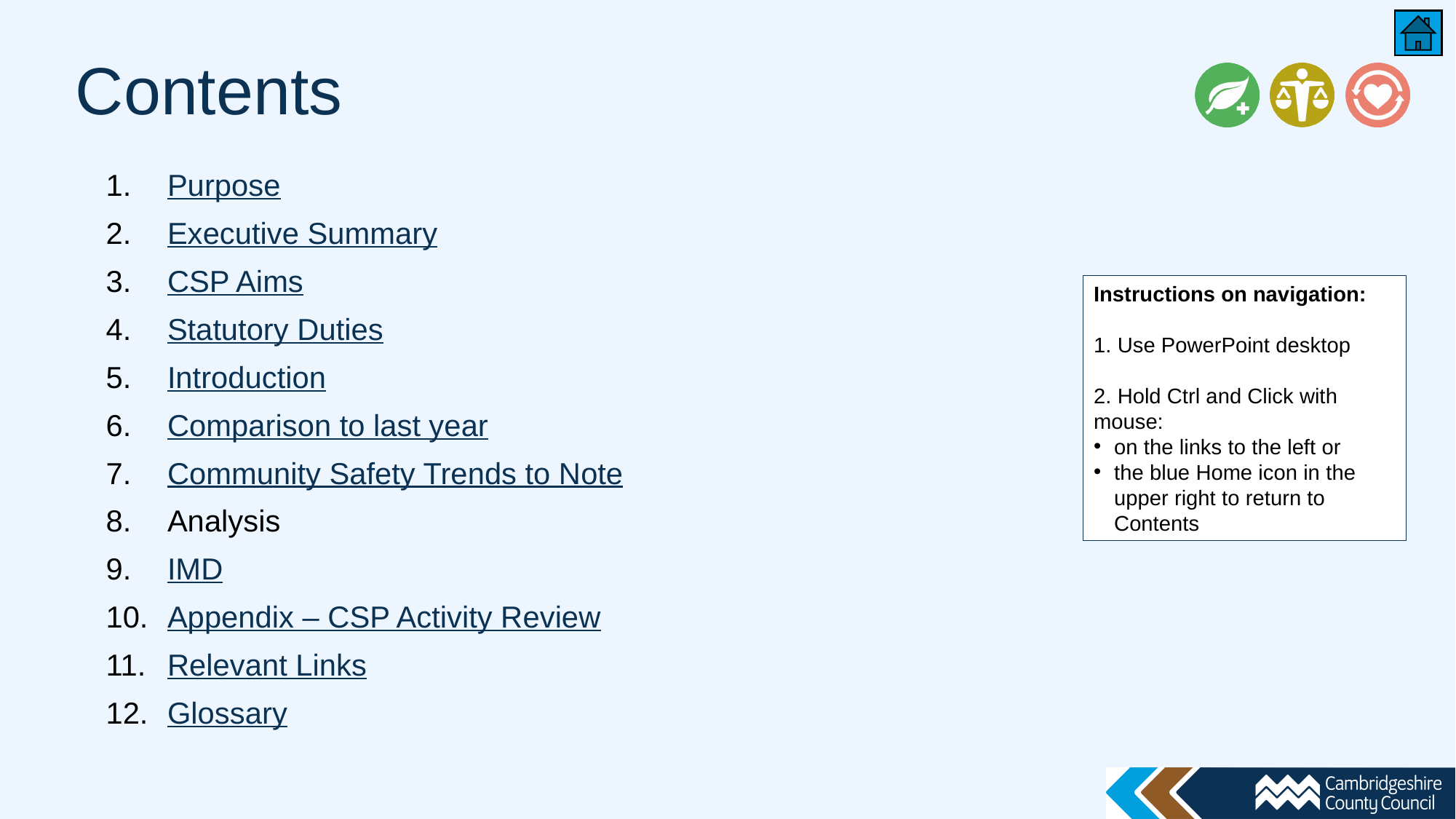

# Contents
Purpose
Executive Summary
CSP Aims
Statutory Duties
Introduction
Comparison to last year
Community Safety Trends to Note
Analysis
IMD
Appendix – CSP Activity Review
Relevant Links
Glossary

Instructions on navigation:

1. Use PowerPoint desktop

2. Hold Ctrl and Click with mouse:
on the links to the left or
the blue Home icon in the upper right to return to Contents